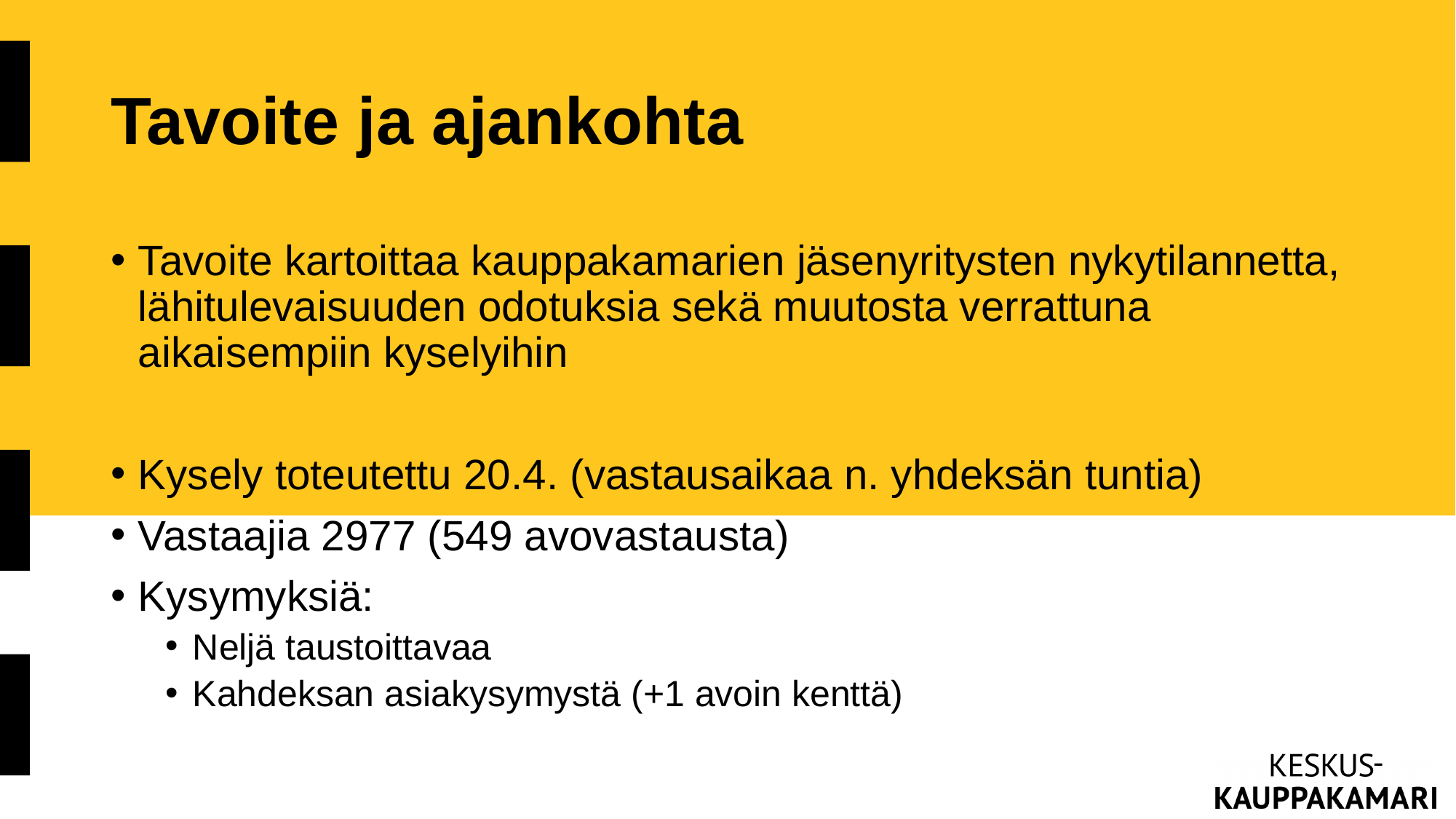

# Tavoite ja ajankohta
Tavoite kartoittaa kauppakamarien jäsenyritysten nykytilannetta, lähitulevaisuuden odotuksia sekä muutosta verrattuna aikaisempiin kyselyihin

Kysely toteutettu 20.4. (vastausaikaa n. yhdeksän tuntia)
Vastaajia 2977 (549 avovastausta)
Kysymyksiä:
Neljä taustoittavaa
Kahdeksan asiakysymystä (+1 avoin kenttä)